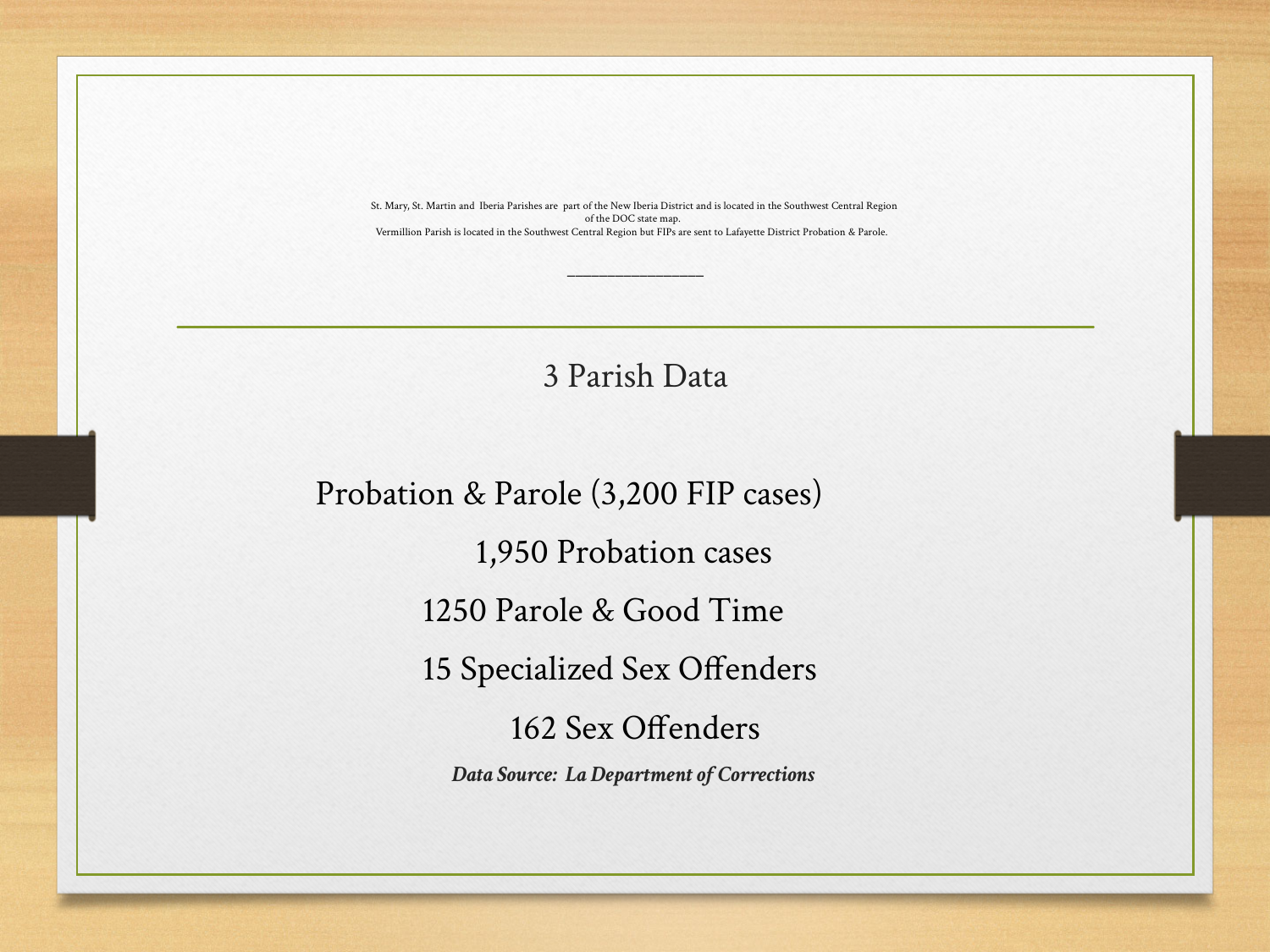

# St. Mary, St. Martin and  Iberia Parishes are  part of the New Iberia District and is located in the Southwest Central Region of the DOC state map. Vermillion Parish is located in the Southwest Central Region but FIPs are sent to Lafayette District Probation & Parole. _________________
3 Parish Data

Probation & Parole (3,200 FIP cases)
1,950 Probation cases
1250 Parole & Good Time
15 Specialized Sex Offenders
162 Sex Offenders
Data Source:  La Department of Corrections